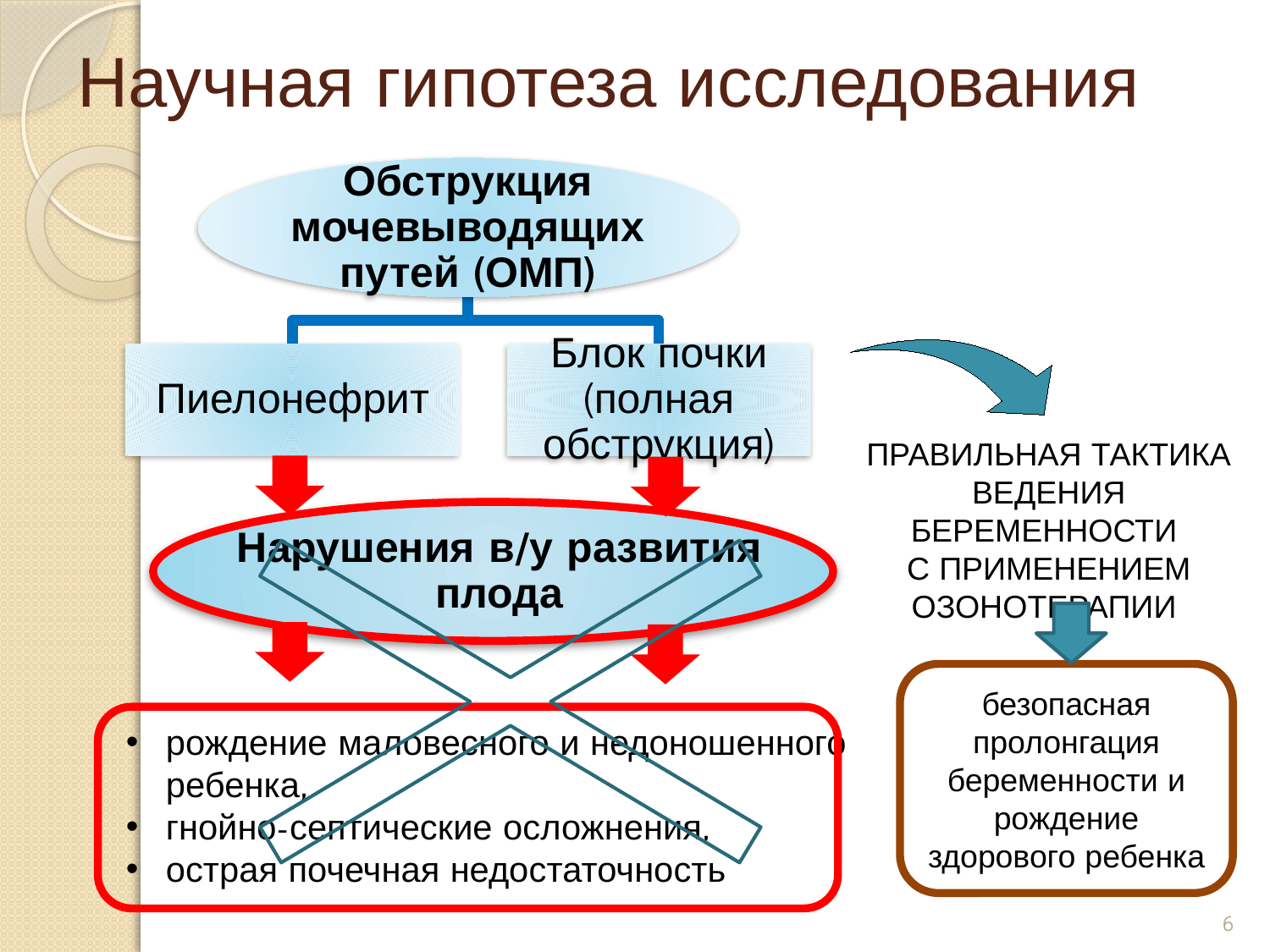

# Научная гипотеза исследования
Обструкция мочевыводящих путей (ОМП)
Пиелонефрит
Блок почки (полная обструкция)

ПРАВИЛЬНАЯ ТАКТИКА ВЕДЕНИЯ БЕРЕМЕННОСТИ
С ПРИМЕНЕНИЕМ ОЗОНОТЕРАПИИ

Нарушения в/у развития плода

безопасная пролонгация беременности и рождение здорового ребенка

рождение маловесного и недоношенного ребенка,
гнойно-септические осложнения,
острая почечная недостаточность
6